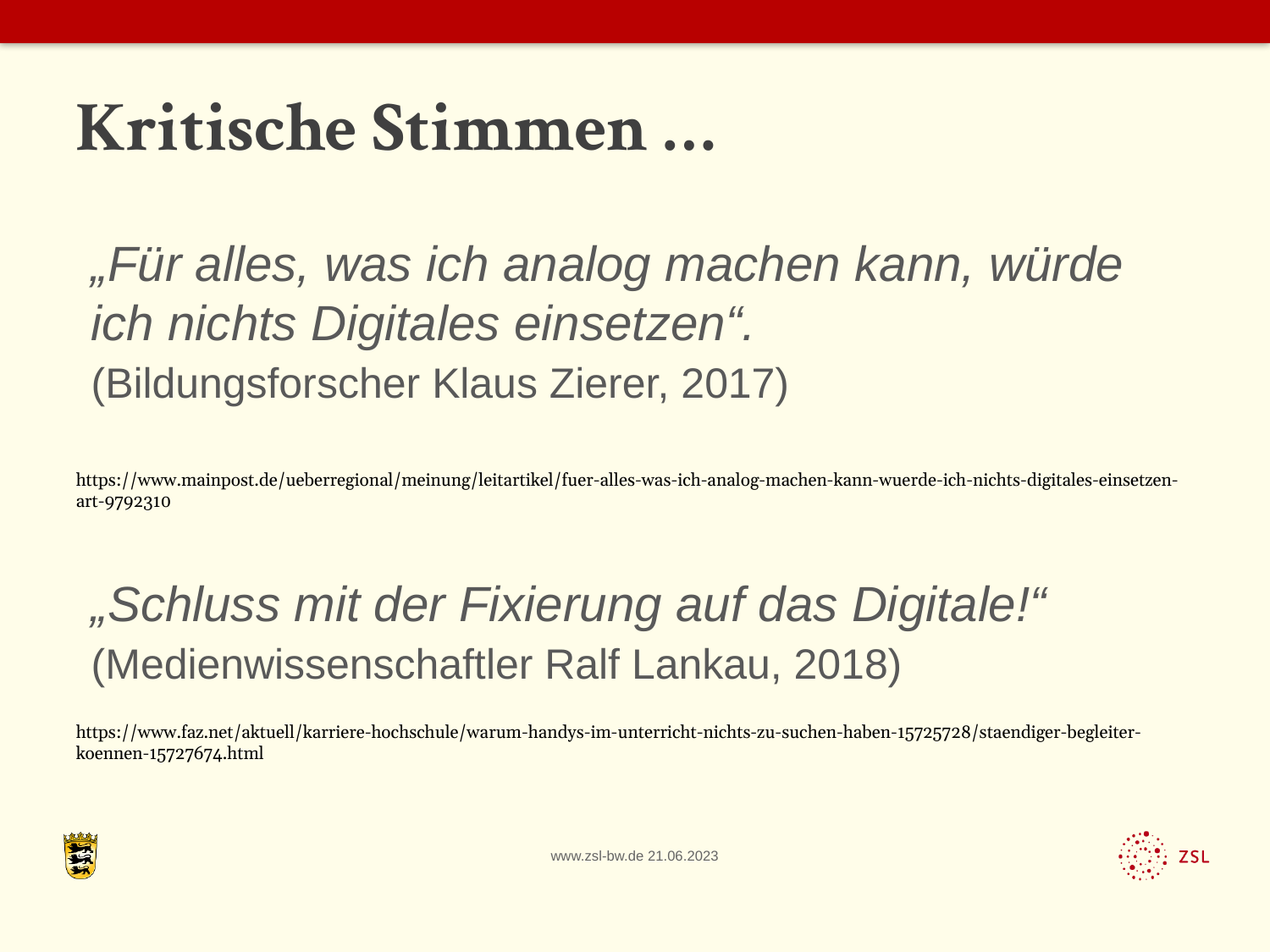

# Kritische Stimmen …
„Für alles, was ich analog machen kann, würde ich nichts Digitales einsetzen“.
(Bildungsforscher Klaus Zierer, 2017)

https://www.mainpost.de/ueberregional/meinung/leitartikel/fuer-alles-was-ich-analog-machen-kann-wuerde-ich-nichts-digitales-einsetzen-art-9792310

„Schluss mit der Fixierung auf das Digitale!“
(Medienwissenschaftler Ralf Lankau, 2018)

https://www.faz.net/aktuell/karriere-hochschule/warum-handys-im-unterricht-nichts-zu-suchen-haben-15725728/staendiger-begleiter-koennen-15727674.html